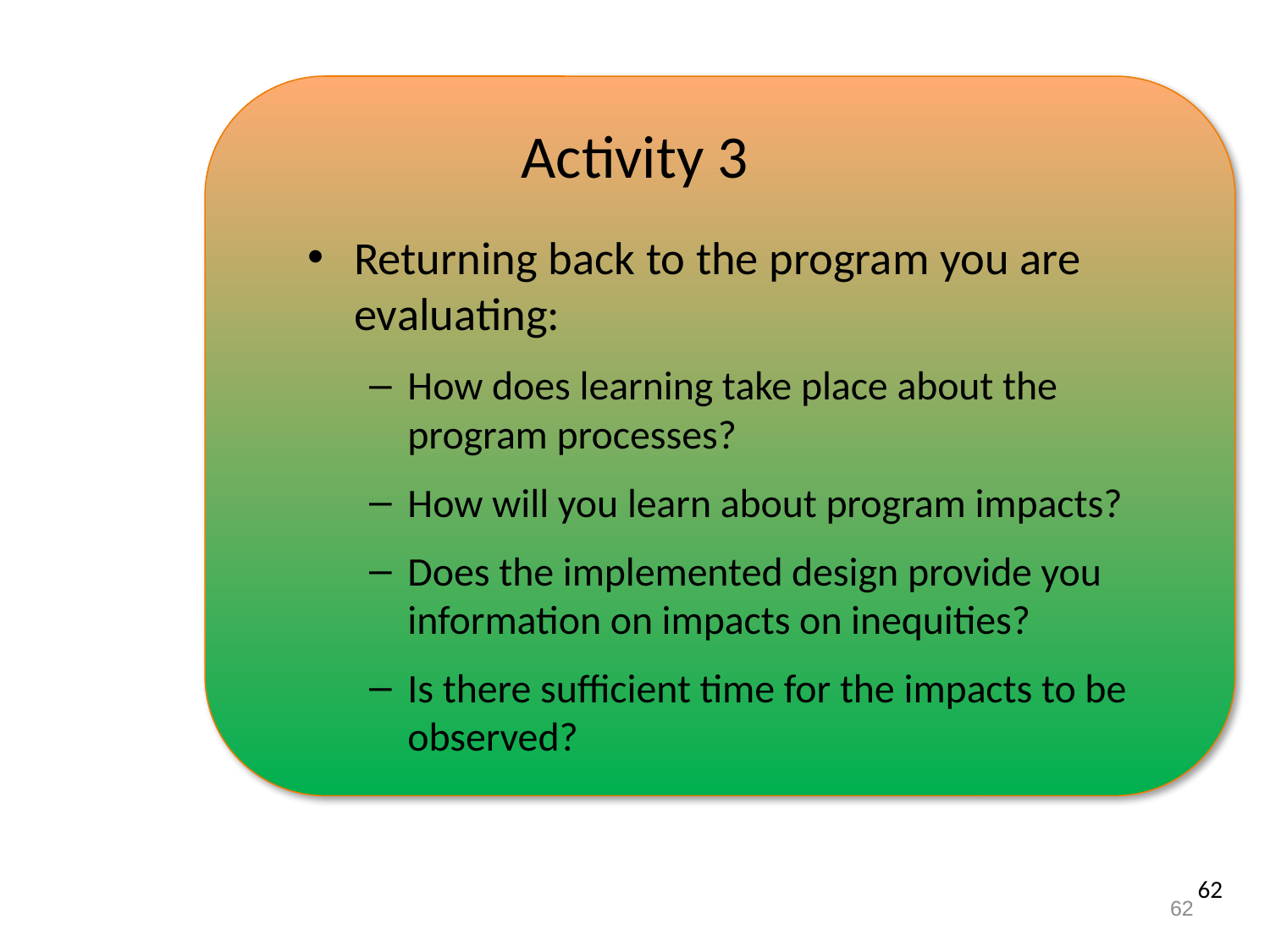

# Activity 3

Returning back to the program you are evaluating:
How does learning take place about the program processes?
How will you learn about program impacts?
Does the implemented design provide you information on impacts on inequities?
Is there sufficient time for the impacts to be observed?

62
62